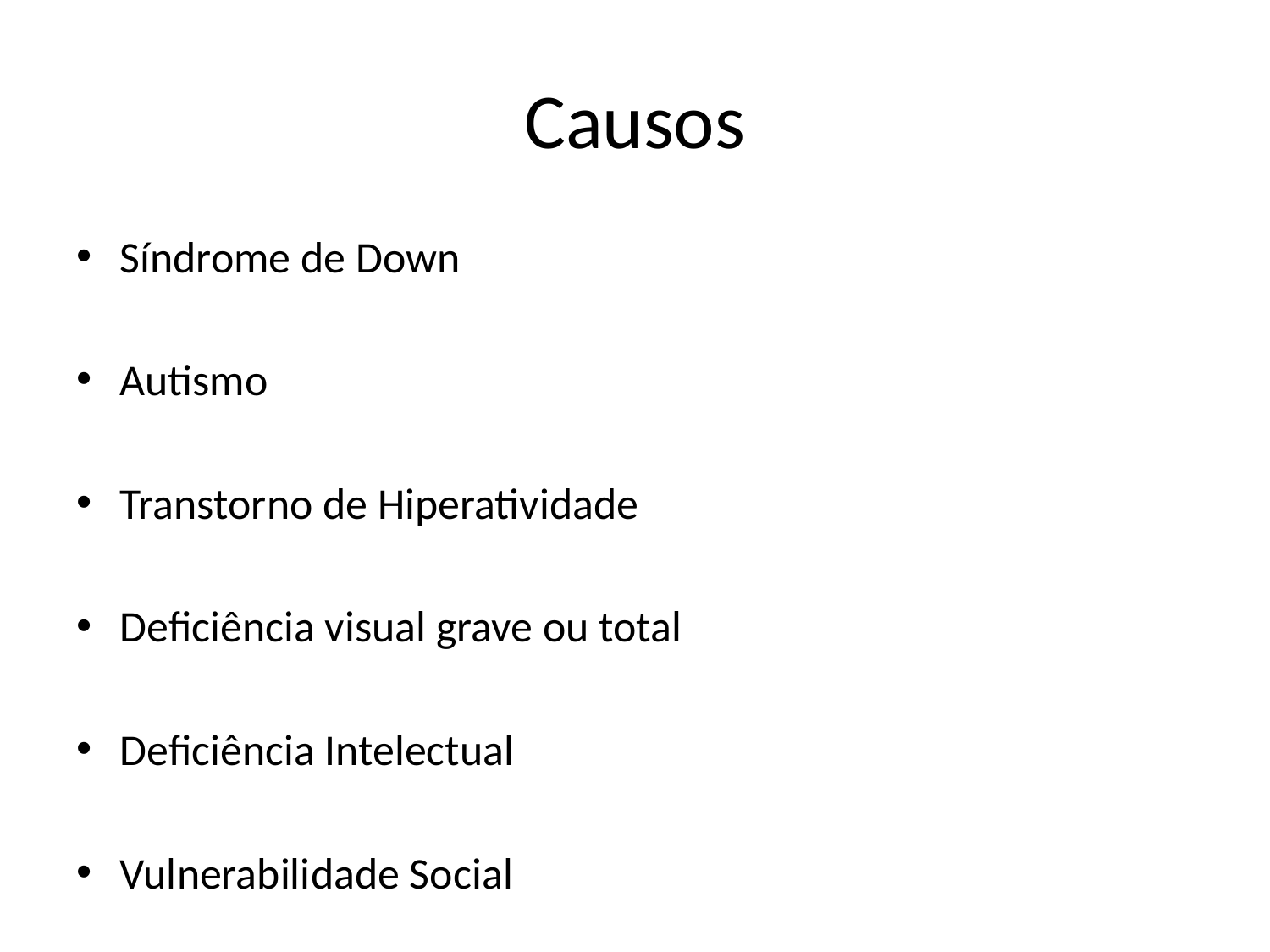

# Causos
Síndrome de Down

Autismo

Transtorno de Hiperatividade

Deficiência visual grave ou total

Deficiência Intelectual

Vulnerabilidade Social